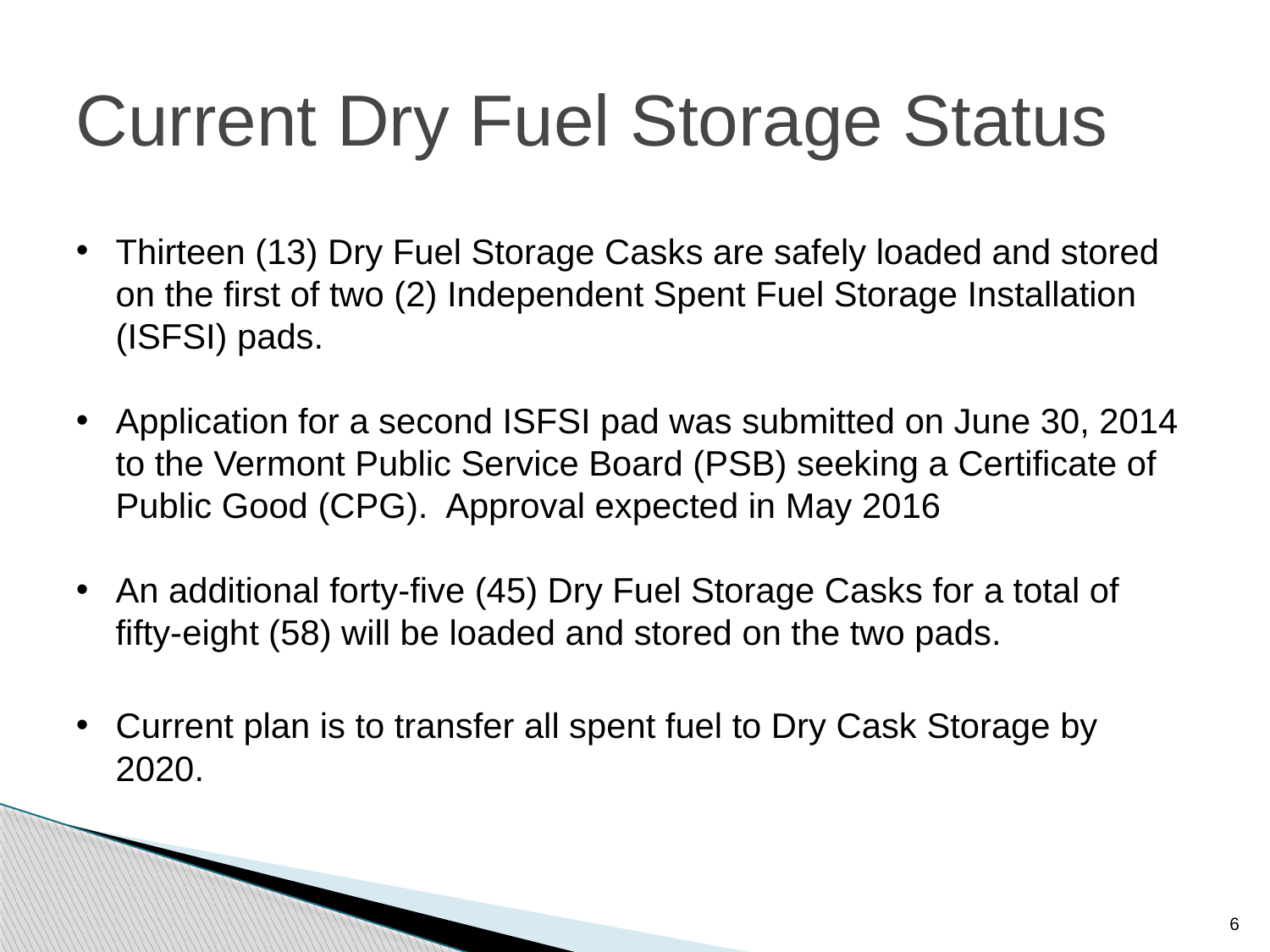

# Current Dry Fuel Storage Status

Thirteen (13) Dry Fuel Storage Casks are safely loaded and stored on the first of two (2) Independent Spent Fuel Storage Installation (ISFSI) pads.

Application for a second ISFSI pad was submitted on June 30, 2014 to the Vermont Public Service Board (PSB) seeking a Certificate of Public Good (CPG).  Approval expected in May 2016

An additional forty-five (45) Dry Fuel Storage Casks for a total of
fifty-eight (58) will be loaded and stored on the two pads.

Current plan is to transfer all spent fuel to Dry Cask Storage by 2020.
6